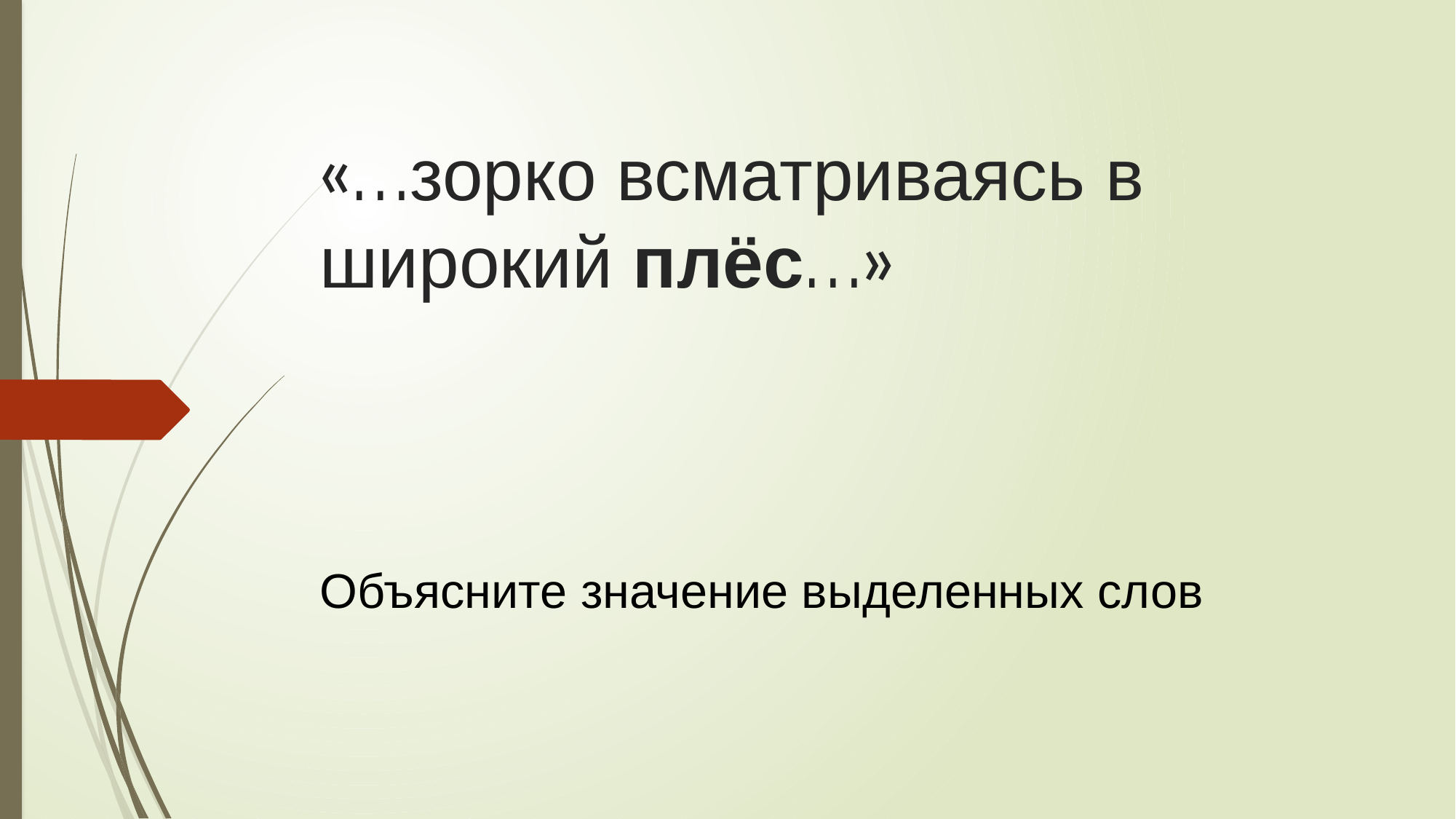

# «…зорко всматриваясь в широкий плёс…»
Объясните значение выделенных слов